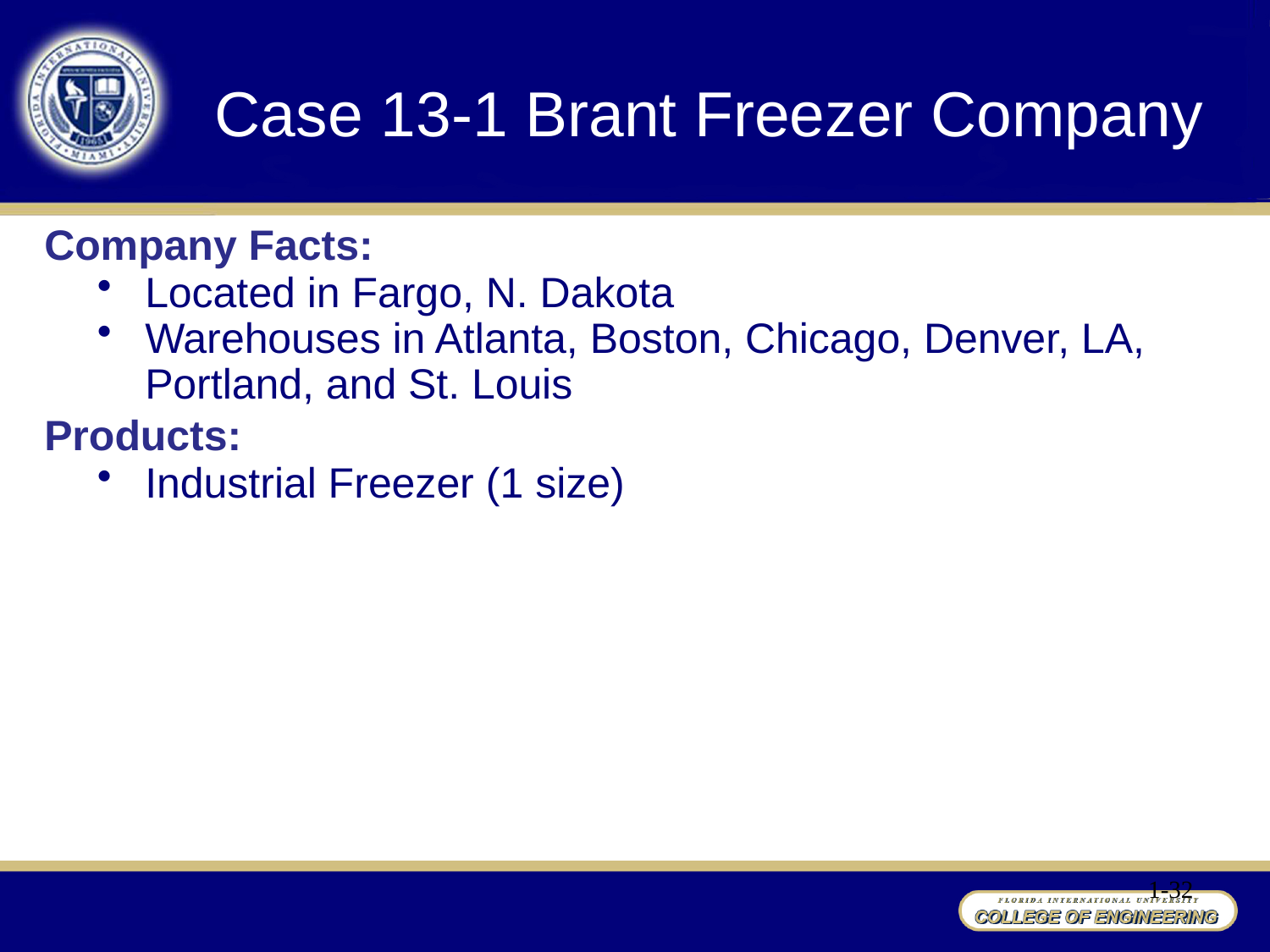

Case 13-1 Brant Freezer Company
Company Facts:
Located in Fargo, N. Dakota
Warehouses in Atlanta, Boston, Chicago, Denver, LA, Portland, and St. Louis
Products:
Industrial Freezer (1 size)
1-32